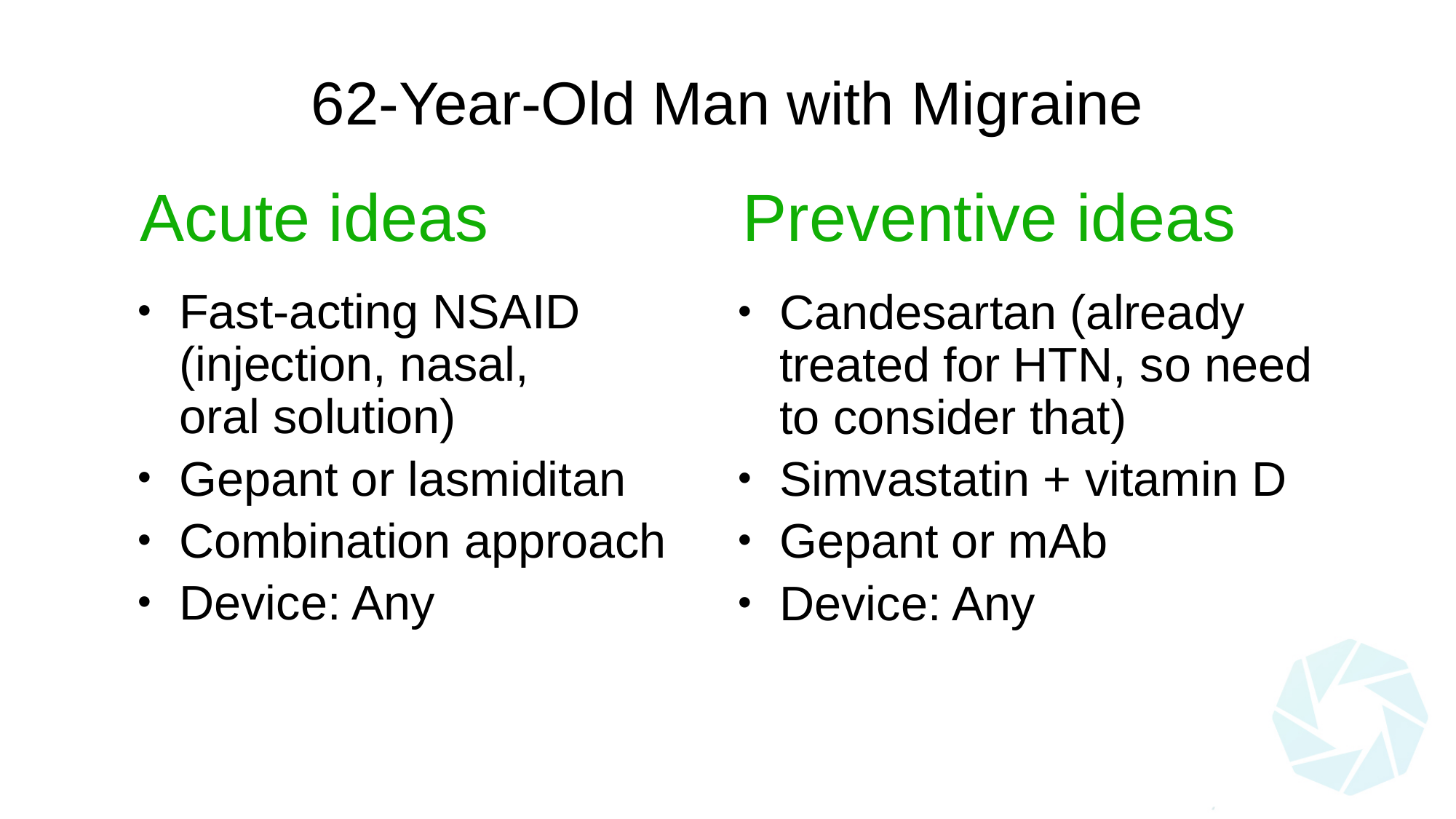

# 62-Year-Old Man with Migraine
Preventive ideas
Acute ideas
Fast-acting NSAID (injection, nasal,
oral solution)
Gepant or lasmiditan
Combination approach
Device: Any
Candesartan (already treated for HTN, so need to consider that)
Simvastatin + vitamin D
Gepant or mAb
Device: Any